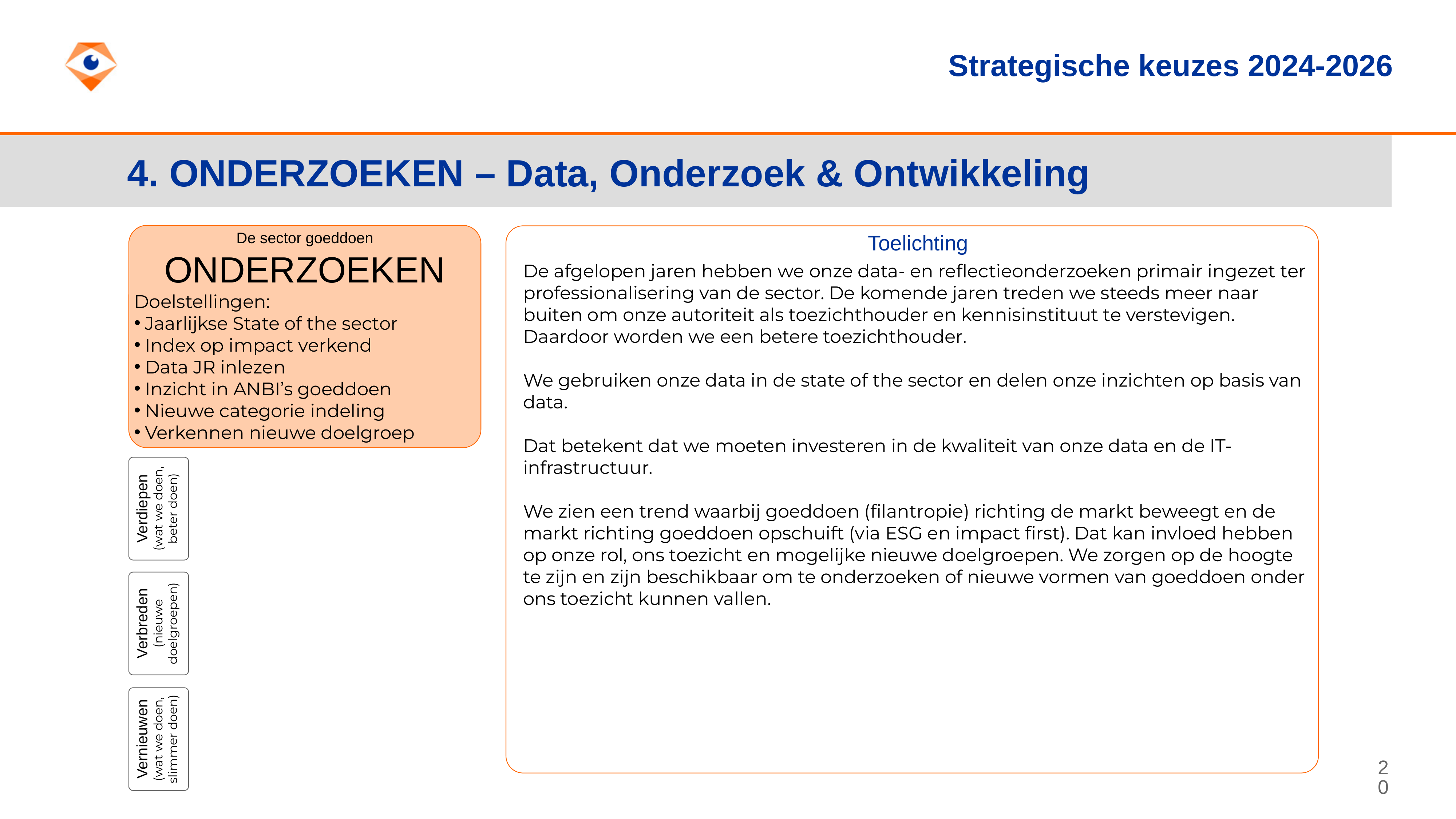

Strategische keuzes 2024-2026
4.
4. ONDERZOEKEN – Data, Onderzoek & Ontwikkeling

De sector goeddoen
ONDERZOEKEN
Doelstellingen:
Jaarlijkse State of the sector
Index op impact verkend
Data JR inlezen
Inzicht in ANBI’s goeddoen
Nieuwe categorie indeling
Verkennen nieuwe doelgroep

Toelichting
De afgelopen jaren hebben we onze data- en reflectieonderzoeken primair ingezet ter professionalisering van de sector. De komende jaren treden we steeds meer naar buiten om onze autoriteit als toezichthouder en kennisinstituut te verstevigen. Daardoor worden we een betere toezichthouder.

We gebruiken onze data in de state of the sector en delen onze inzichten op basis van data.

Dat betekent dat we moeten investeren in de kwaliteit van onze data en de IT-infrastructuur.

We zien een trend waarbij goeddoen (filantropie) richting de markt beweegt en de markt richting goeddoen opschuift (via ESG en impact first). Dat kan invloed hebben op onze rol, ons toezicht en mogelijke nieuwe doelgroepen. We zorgen op de hoogte te zijn en zijn beschikbaar om te onderzoeken of nieuwe vormen van goeddoen onder ons toezicht kunnen vallen.
Verdiepen
(wat we doen, beter doen)
Verbreden
(nieuwe doelgroepen)
Vernieuwen
(wat we doen, slimmer doen)
20